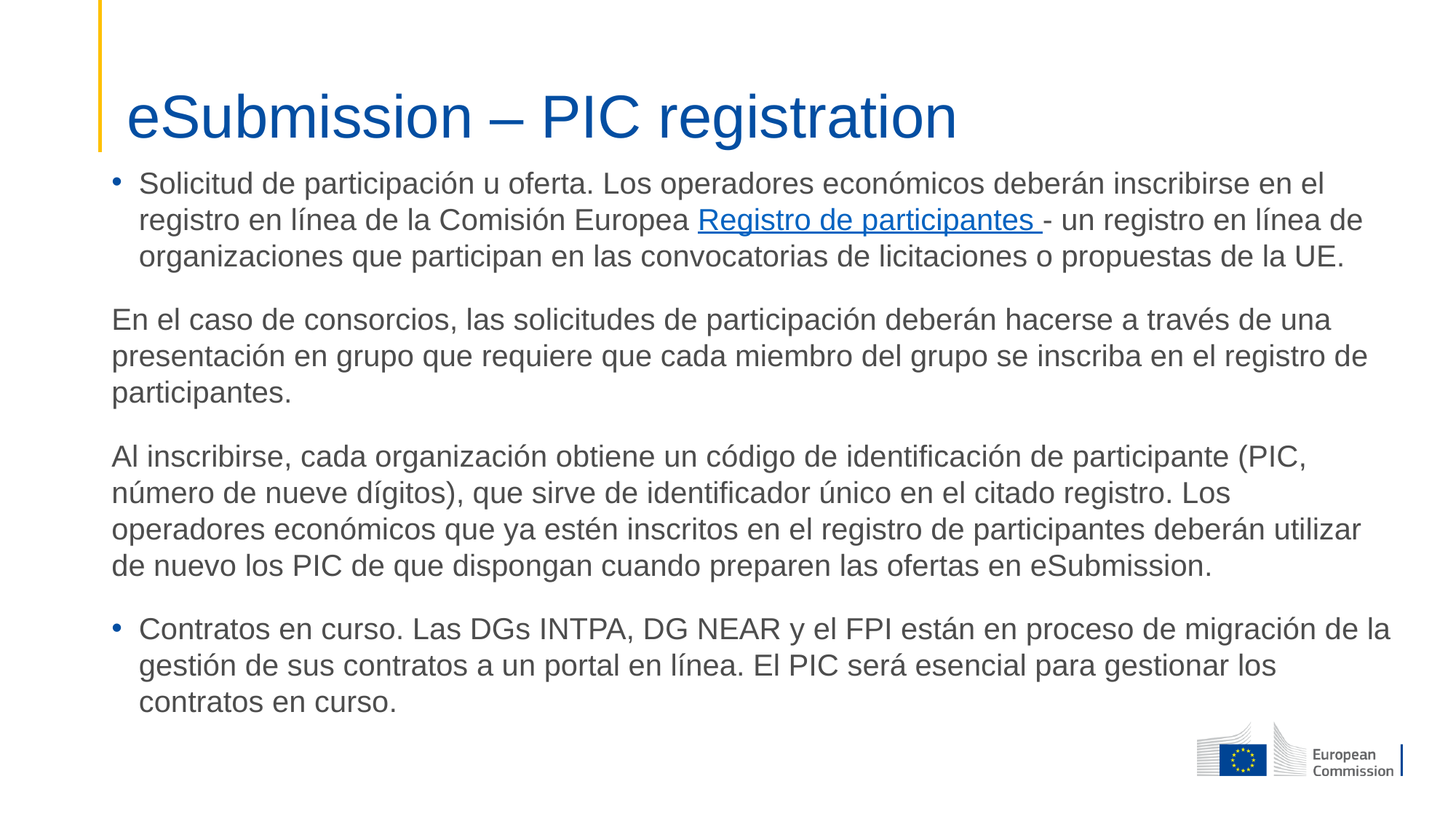

# eSubmission – PIC registration
Solicitud de participación u oferta. Los operadores económicos deberán inscribirse en el registro en línea de la Comisión Europea Registro de participantes - un registro en línea de organizaciones que participan en las convocatorias de licitaciones o propuestas de la UE.
En el caso de consorcios, las solicitudes de participación deberán hacerse a través de una presentación en grupo que requiere que cada miembro del grupo se inscriba en el registro de participantes.
Al inscribirse, cada organización obtiene un código de identificación de participante (PIC, número de nueve dígitos), que sirve de identificador único en el citado registro. Los operadores económicos que ya estén inscritos en el registro de participantes deberán utilizar de nuevo los PIC de que dispongan cuando preparen las ofertas en eSubmission.
Contratos en curso. Las DGs INTPA, DG NEAR y el FPI están en proceso de migración de la gestión de sus contratos a un portal en línea. El PIC será esencial para gestionar los contratos en curso.